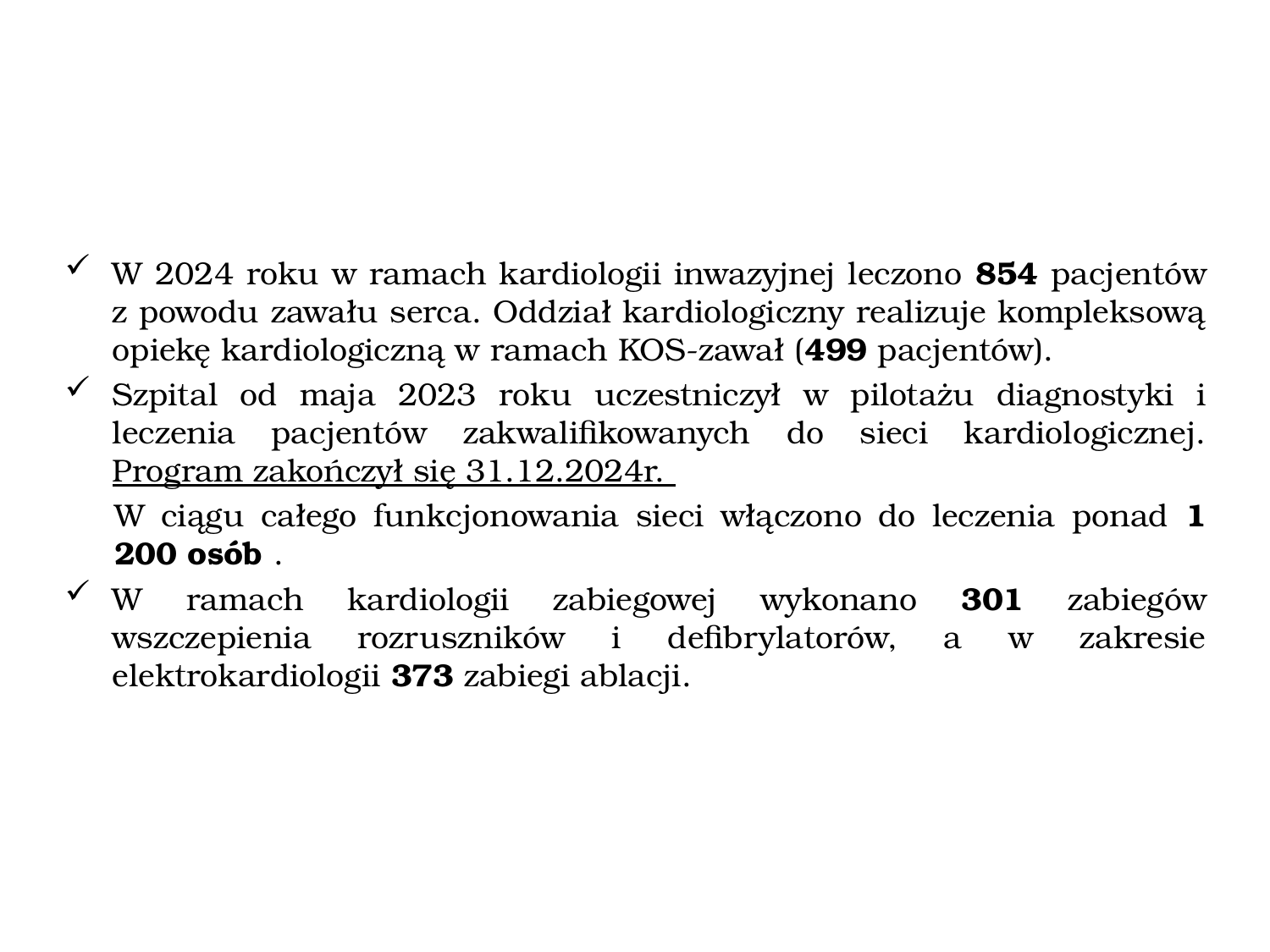

# W 2024 roku w ramach kardiologii inwazyjnej leczono 854 pacjentów z powodu zawału serca. Oddział kardiologiczny realizuje kompleksową opiekę kardiologiczną w ramach KOS-zawał (499 pacjentów).
Szpital od maja 2023 roku uczestniczył w pilotażu diagnostyki i leczenia pacjentów zakwalifikowanych do sieci kardiologicznej. Program zakończył się 31.12.2024r.
W ciągu całego funkcjonowania sieci włączono do leczenia ponad 1 200 osób .
W ramach kardiologii zabiegowej wykonano 301 zabiegów wszczepienia rozruszników i defibrylatorów, a w zakresie elektrokardiologii 373 zabiegi ablacji.